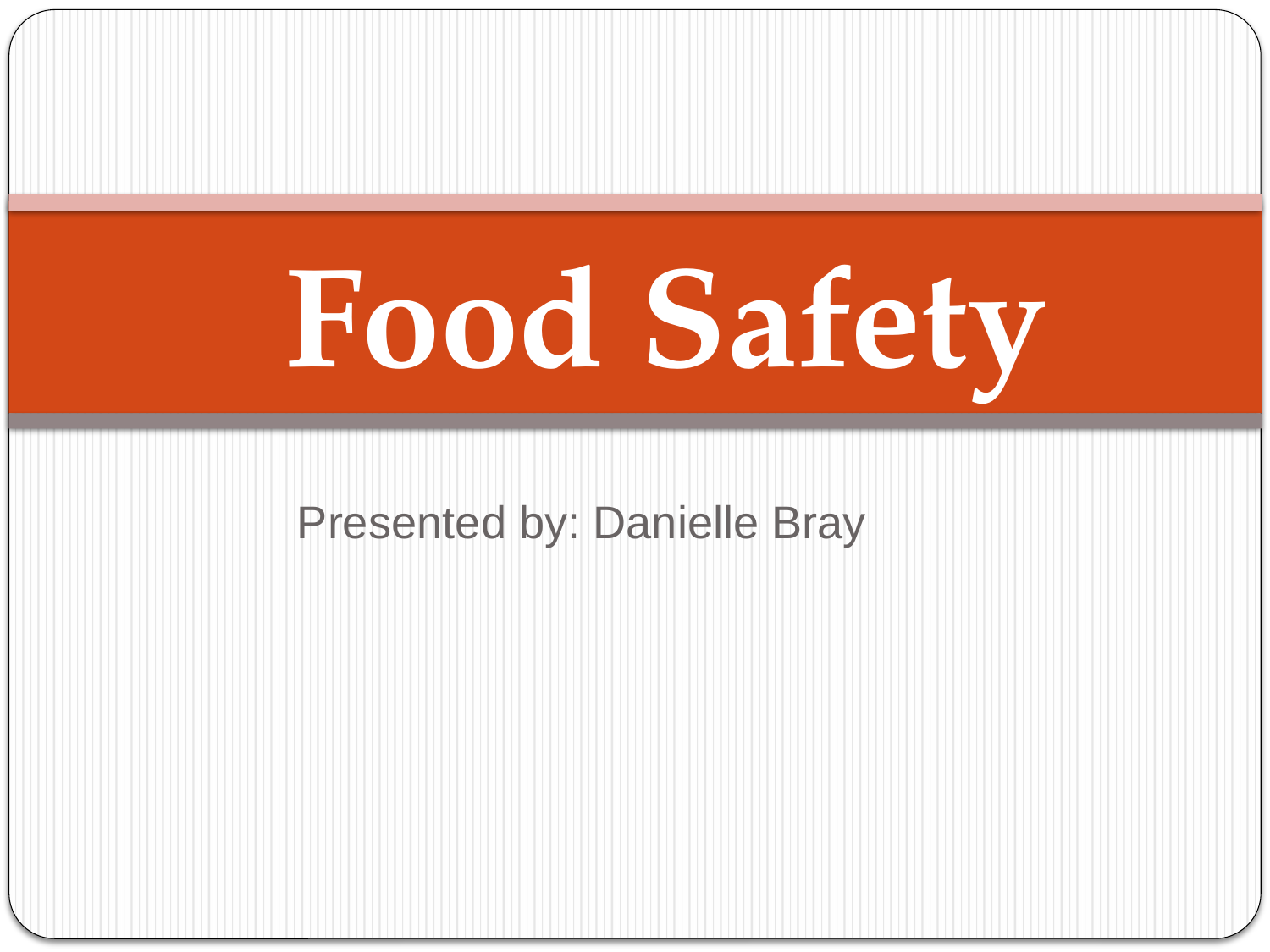

# Food Safety
Presented by: Danielle Bray